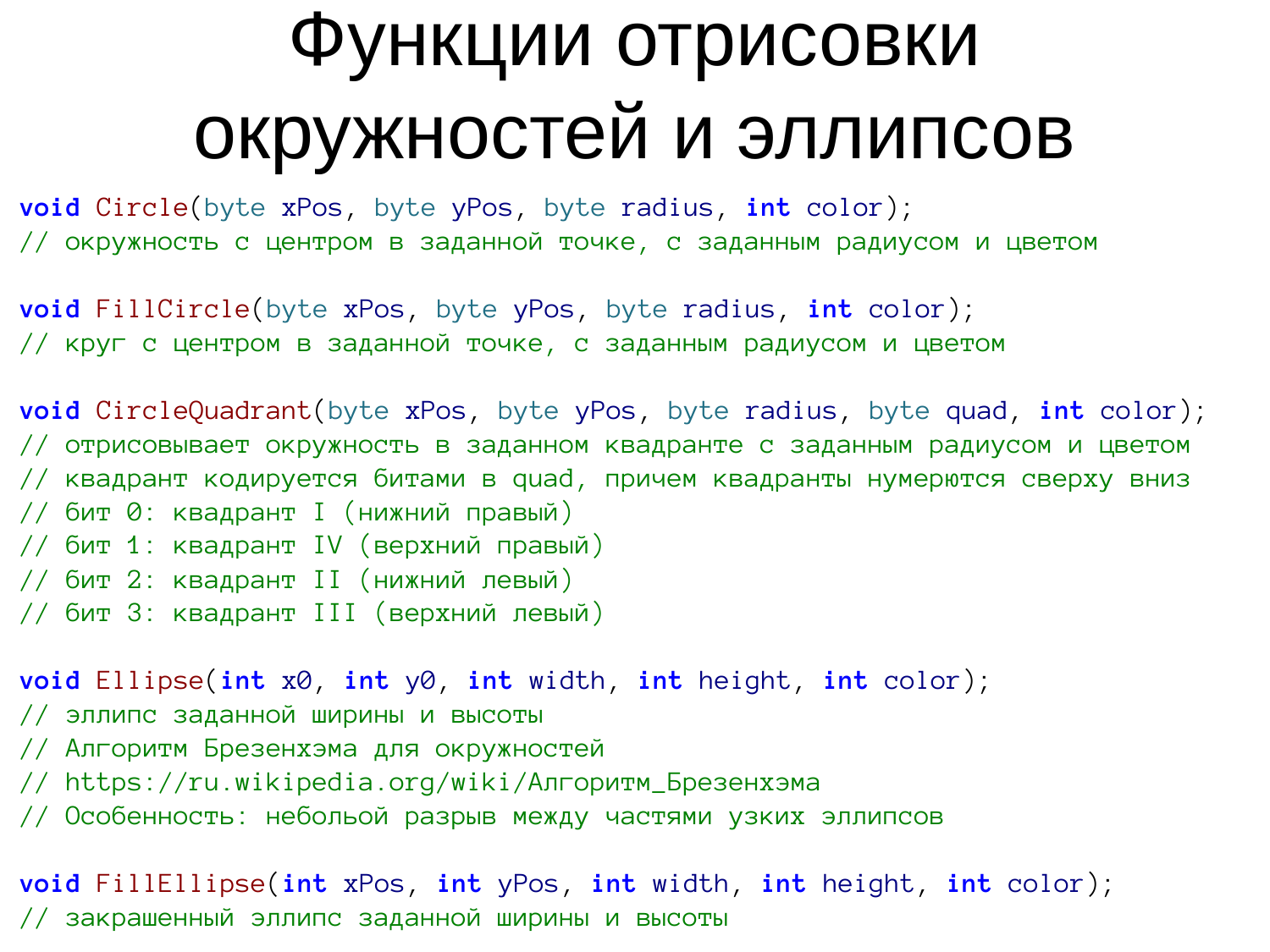

# Функции отрисовки окружностей и эллипсов
void Circle(byte xPos, byte yPos, byte radius, int color);
// окружность с центром в заданной точке, с заданным радиусом и цветом

void FillCircle(byte xPos, byte yPos, byte radius, int color);
// круг с центром в заданной точке, с заданным радиусом и цветом

void CircleQuadrant(byte xPos, byte yPos, byte radius, byte quad, int color);
// отрисовывает окружность в заданном квадранте с заданным радиусом и цветом
// квадрант кодируется битами в quad, причем квадранты нумерются сверху вниз
// бит 0: квадрант I (нижний правый)
// бит 1: квадрант IV (верхний правый)
// бит 2: квадрант II (нижний левый)
// бит 3: квадрант III (верхний левый)

void Ellipse(int x0, int y0, int width, int height, int color);
// эллипс заданной ширины и высоты
// Алгоритм Брезенхэма для окружностей
// https://ru.wikipedia.org/wiki/Алгоритм_Брезенхэма
// Особенность: небольой разрыв между частями узких эллипсов

void FillEllipse(int xPos, int yPos, int width, int height, int color);
// закрашенный эллипс заданной ширины и высоты